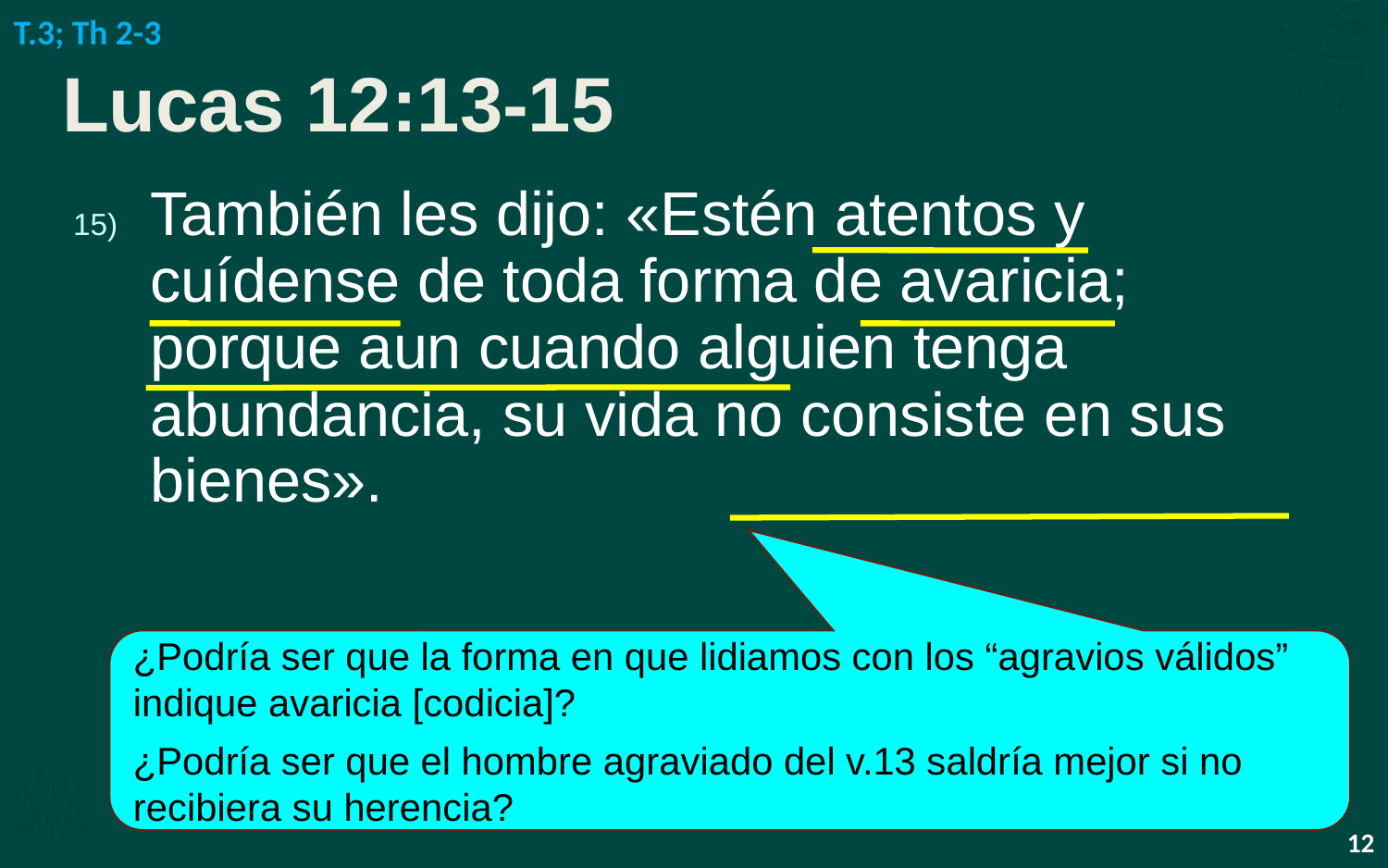

T.3; Th 2-3
# Lucas 12:13-15
También les dijo: «Estén atentos y cuídense de toda forma de avaricia; porque aun cuando alguien tenga abundancia, su vida no consiste en sus bienes».

¿Podría ser que la forma en que lidiamos con los “agravios válidos” indique avaricia [codicia]?
¿Podría ser que el hombre agraviado del v.13 saldría mejor si no recibiera su herencia?